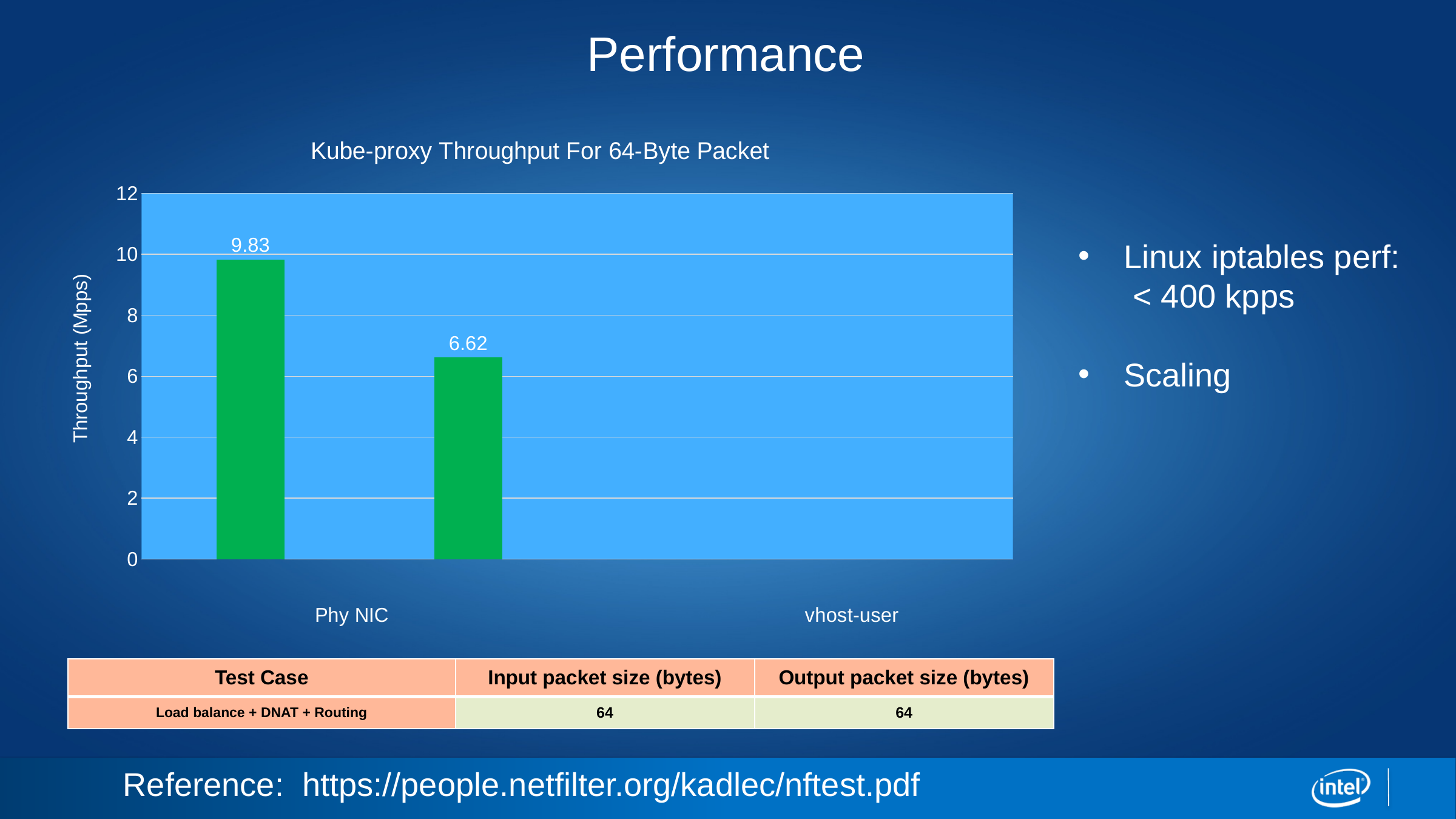

Performance

[unsupported chart]

Linux iptables perf:
      < 400 kpps

Scaling

| Test Case | Input packet size (bytes) | Output packet size (bytes) |
| --- | --- | --- |
| Load balance + DNAT + Routing | 64 | 64 |
Reference:  https://people.netfilter.org/kadlec/nftest.pdf